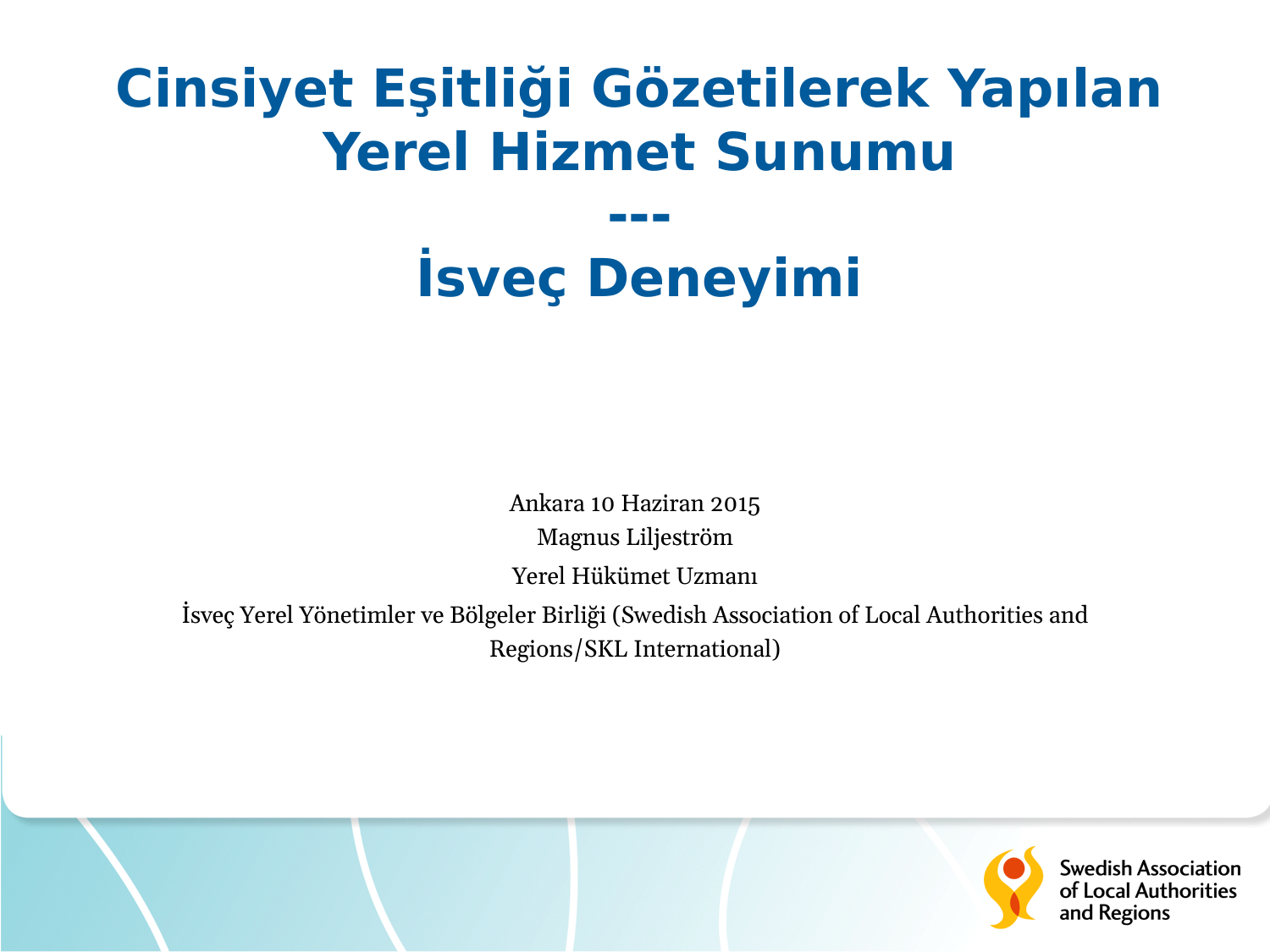

# Cinsiyet Eşitliği Gözetilerek Yapılan Yerel Hizmet Sunumu --- İsveç Deneyimi
Ankara 10 Haziran 2015
Magnus Liljeström
Yerel Hükümet Uzmanı
İsveç Yerel Yönetimler ve Bölgeler Birliği (Swedish Association of Local Authorities and Regions/SKL International)